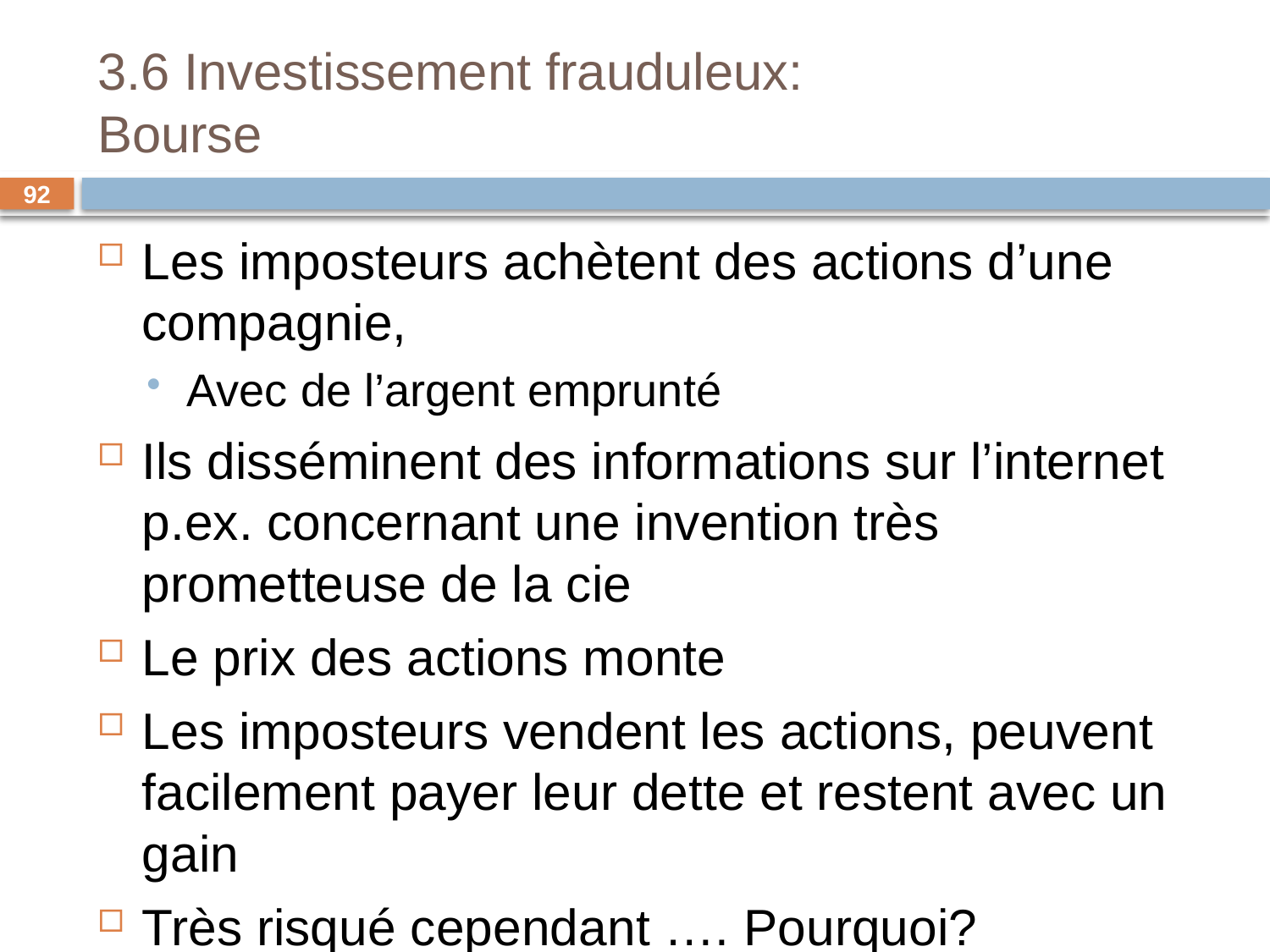

# 3.6 Investissement frauduleux: Bourse
92
Les imposteurs achètent des actions d’une compagnie,
Avec de l’argent emprunté
Ils disséminent des informations sur l’internet p.ex. concernant une invention très prometteuse de la cie
Le prix des actions monte
Les imposteurs vendent les actions, peuvent facilement payer leur dette et restent avec un gain
Très risqué cependant …. Pourquoi?